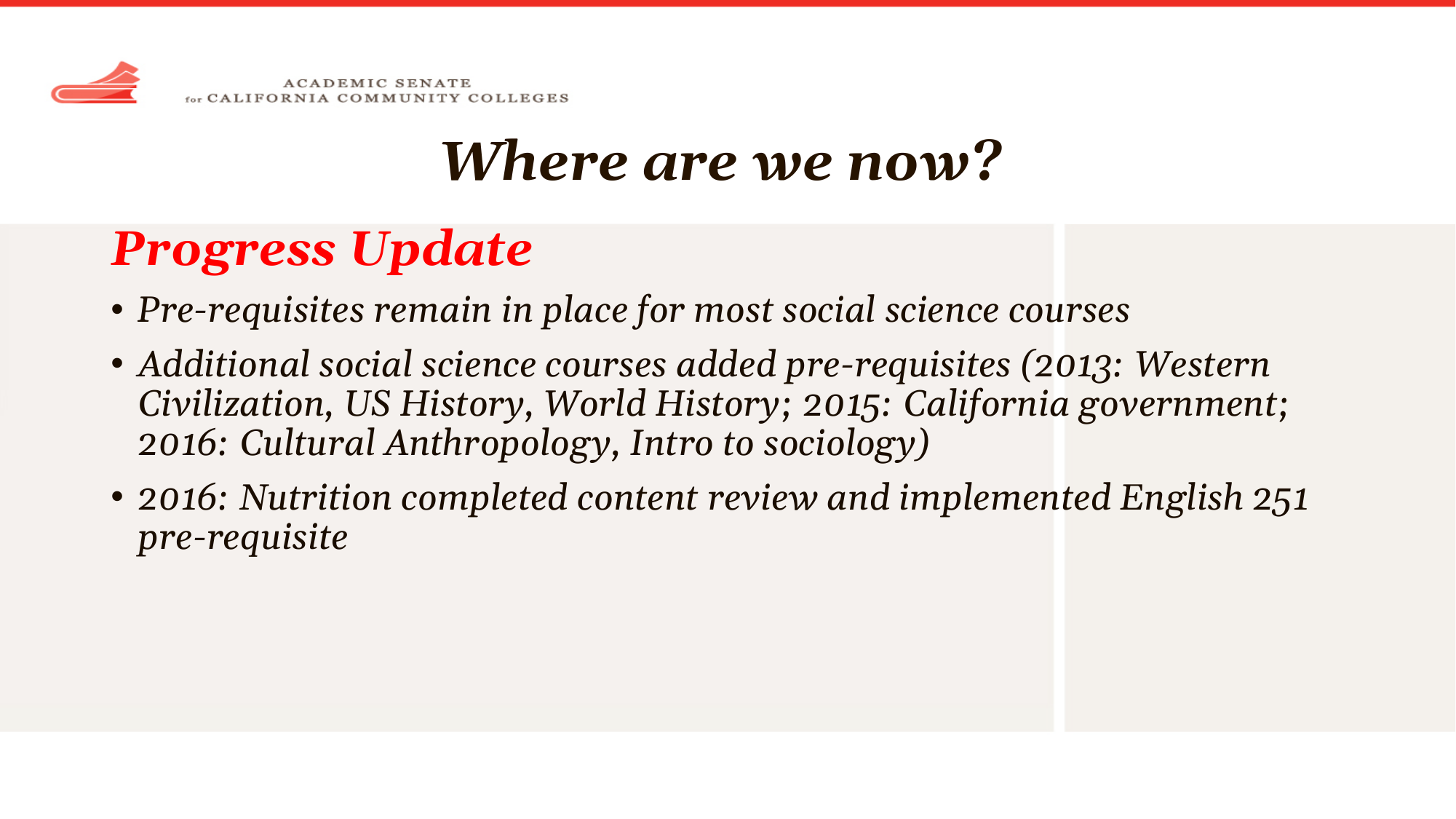

# Where are we now?
Progress Update
Pre-requisites remain in place for most social science courses
Additional social science courses added pre-requisites (2013: Western Civilization, US History, World History; 2015: California government; 2016: Cultural Anthropology, Intro to sociology)
2016: Nutrition completed content review and implemented English 251 pre-requisite